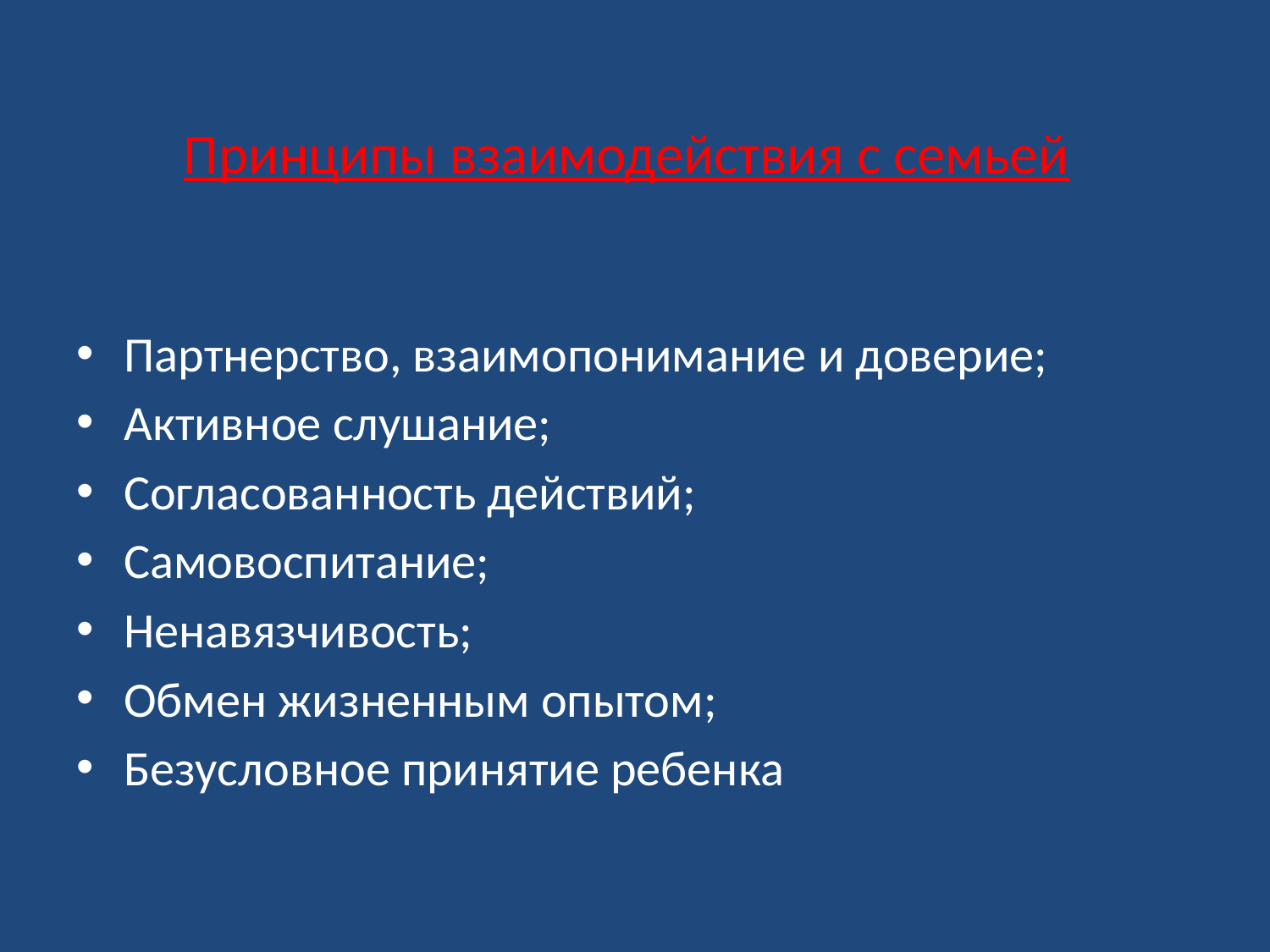

# Принципы взаимодействия с семьей
Партнерство, взаимопонимание и доверие;
Активное слушание;
Согласованность действий;
Самовоспитание;
Ненавязчивость;
Обмен жизненным опытом;
Безусловное принятие ребенка